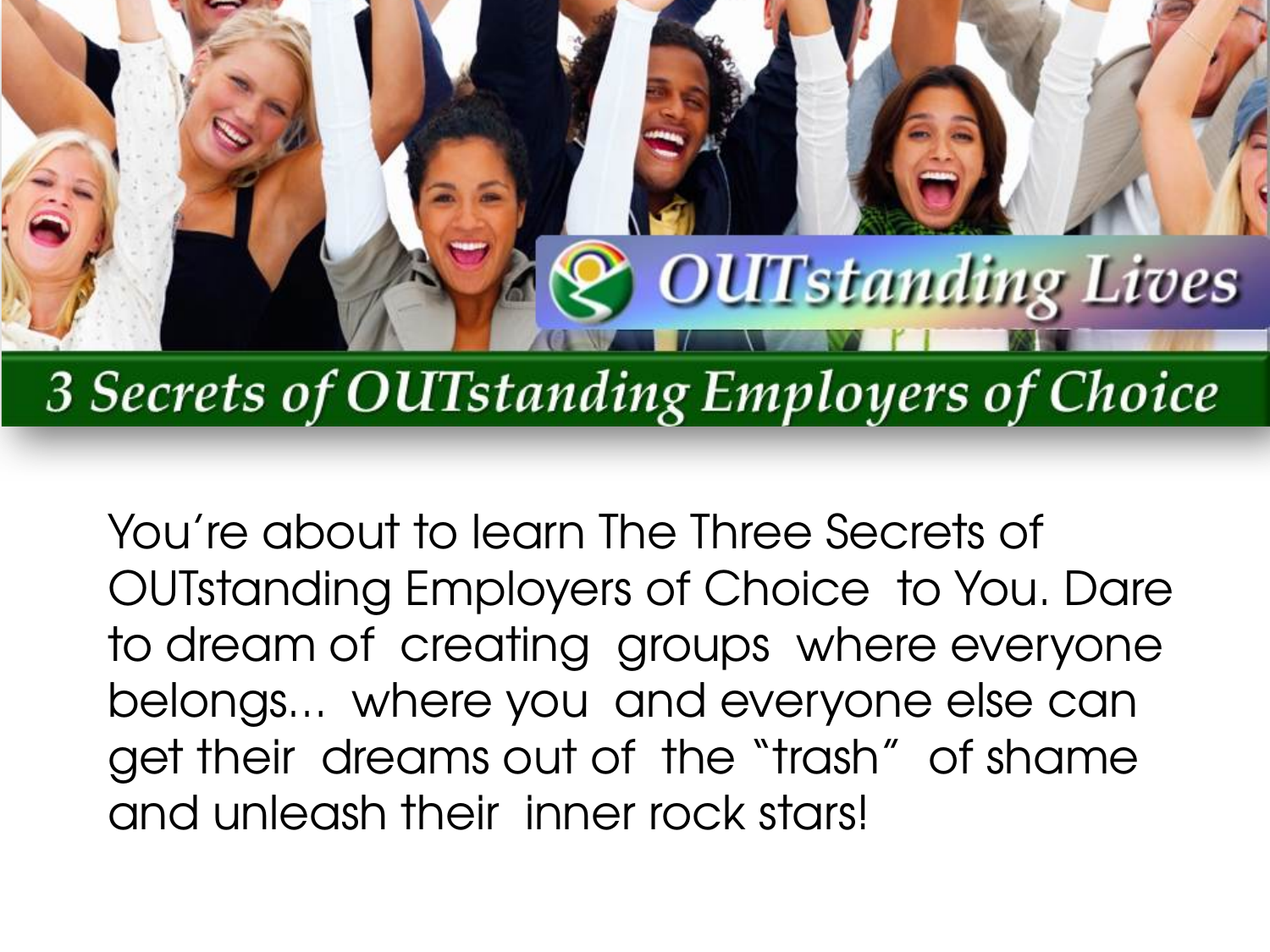

You’re about to learn The Three Secrets of OUTstanding Employers of Choice  to You. Dare to dream of  creating  groups  where everyone belongs…  where you  and everyone else can  get their  dreams out of  the “trash”  of shame  and unleash their  inner rock stars!